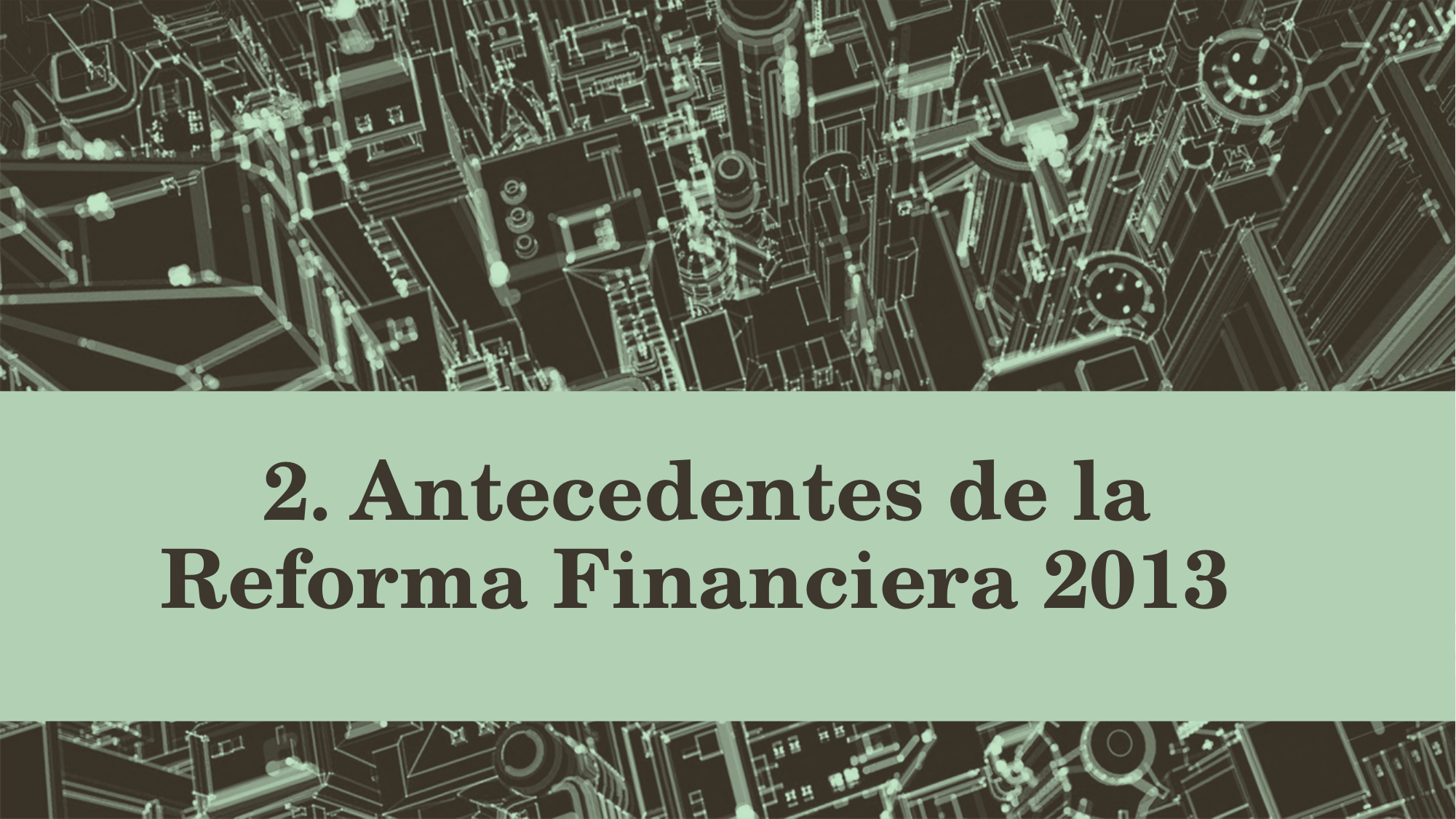

# 2. Antecedentes de la Reforma Financiera 2013